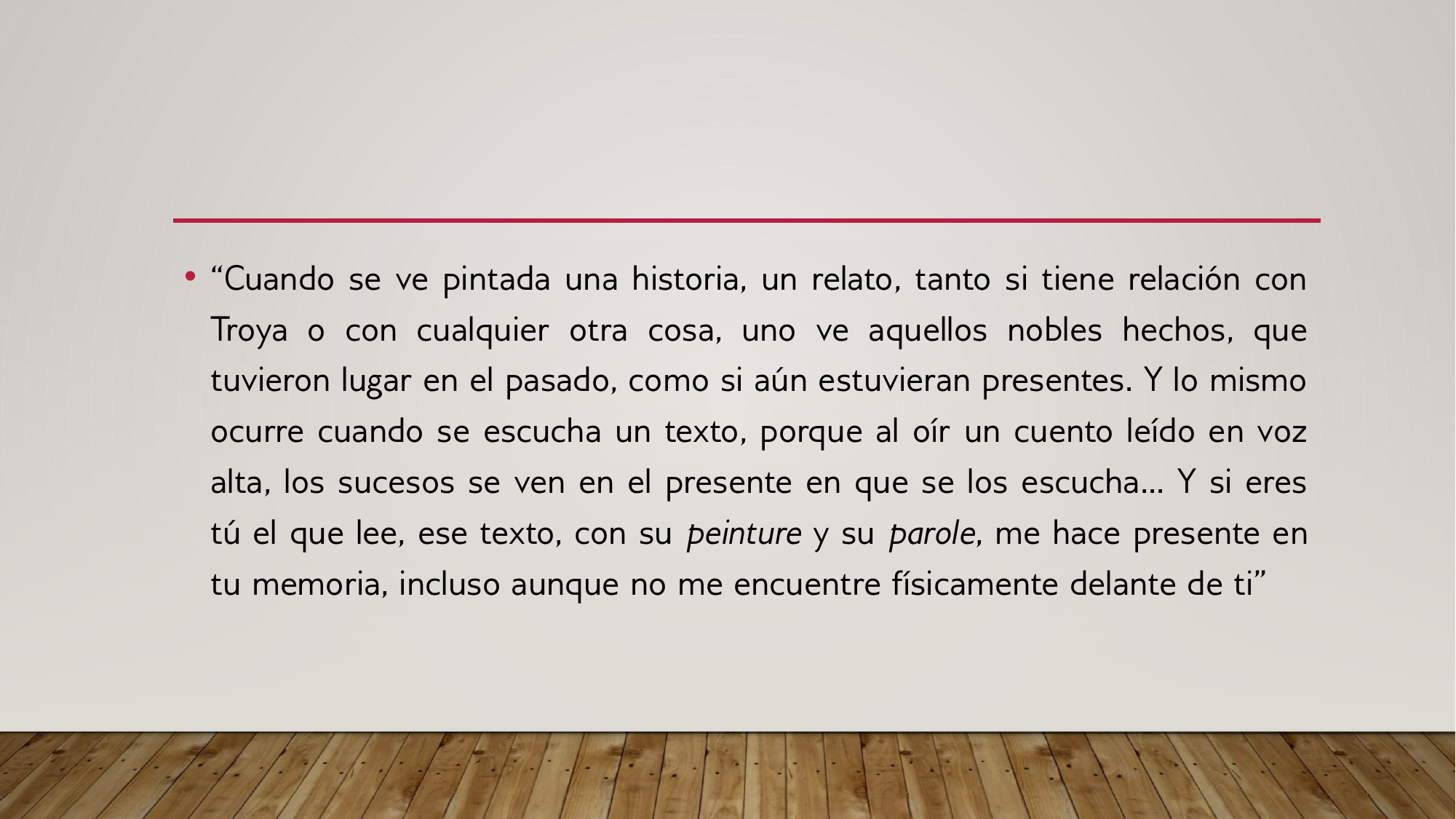

#
“Cuando se ve pintada una historia, un relato, tanto si tiene relación con Troya o con cualquier otra cosa, uno ve aquellos nobles hechos, que tuvieron lugar en el pasado, como si aún estuvieran presentes. Y lo mismo ocurre cuando se escucha un texto, porque al oír un cuento leído en voz alta, los sucesos se ven en el presente en que se los escucha... Y si eres tú el que lee, ese texto, con su peinture y su parole, me hace presente en tu memoria, incluso aunque no me encuentre físicamente delante de ti”